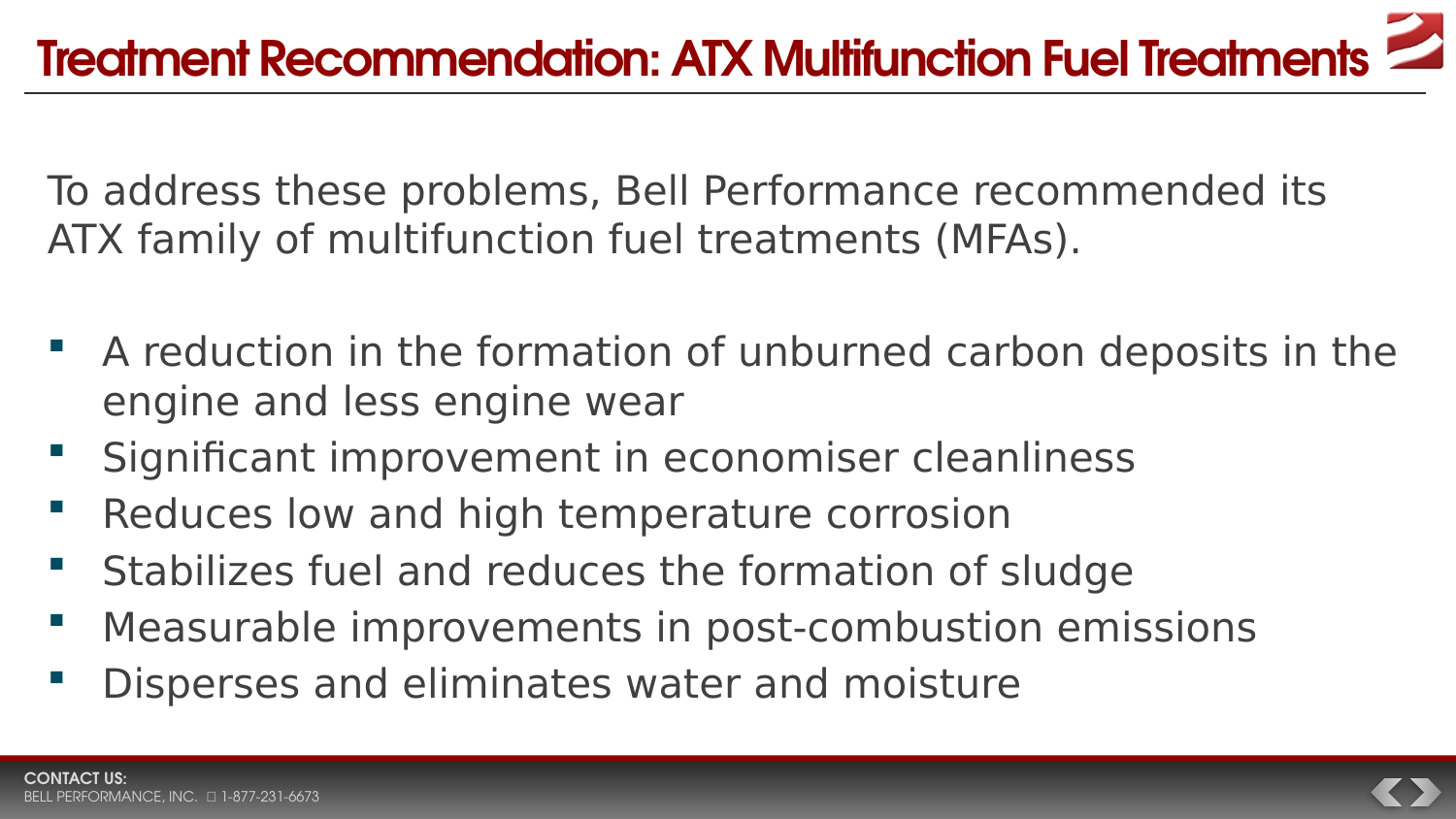

# Treatment Recommendation: ATX Multifunction Fuel Treatments

To address these problems, Bell Performance recommended its ATX family of multifunction fuel treatments (MFAs).

A reduction in the formation of unburned carbon deposits in the engine and less engine wear
Significant improvement in economiser cleanliness
Reduces low and high temperature corrosion
Stabilizes fuel and reduces the formation of sludge
Measurable improvements in post-combustion emissions
Disperses and eliminates water and moisture